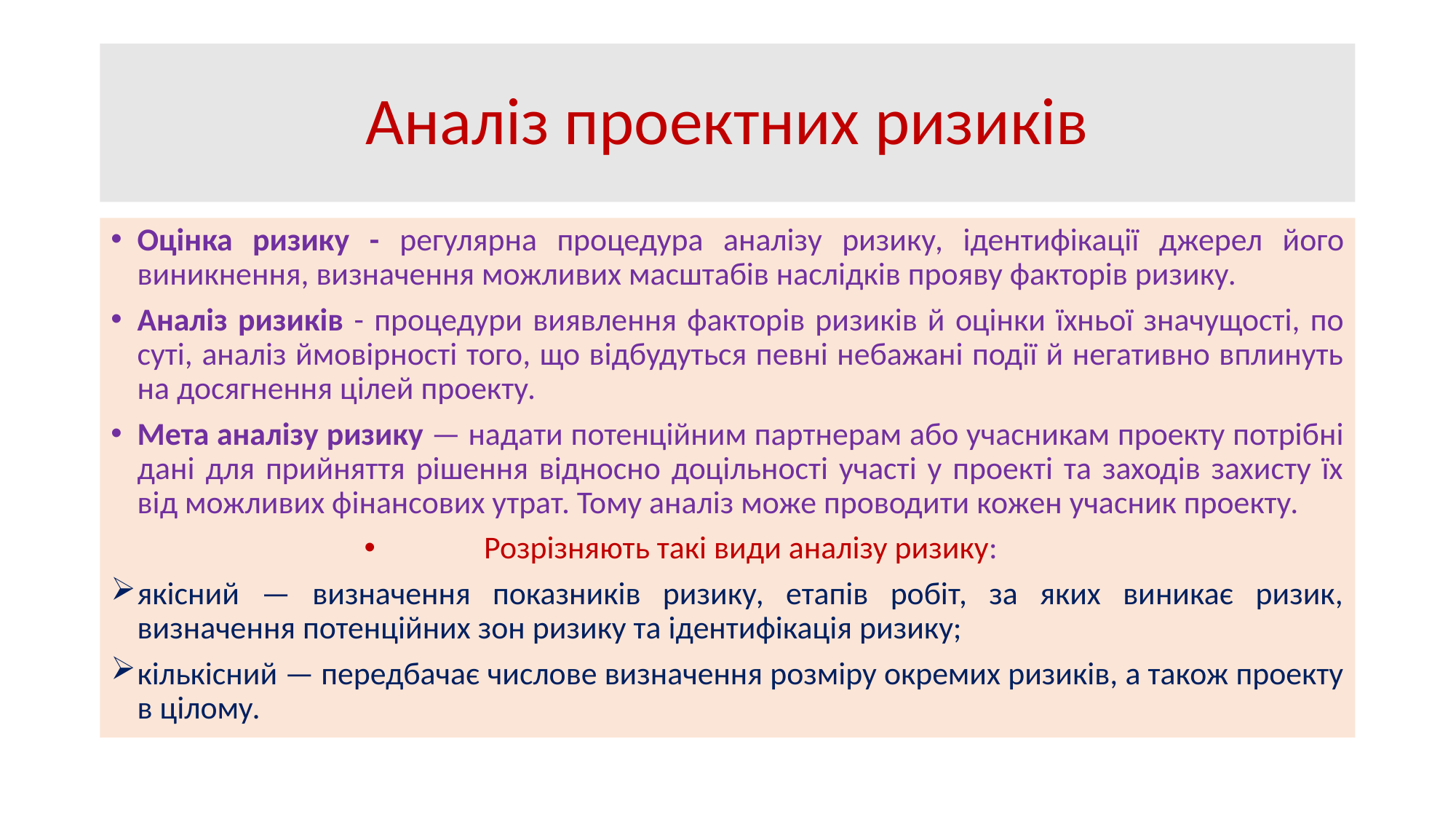

# Аналіз проектних ризиків
Оцінка ризику - регулярна процедура аналізу ризику, ідентифікації джерел його виникнення, визначення можливих масштабів наслідків прояву факторів ризику.
Аналіз ризиків - процедури виявлення факторів ризиків й оцінки їхньої значущості, по суті, аналіз ймовірності того, що відбудуться певні небажані події й негативно вплинуть на досягнення цілей проекту.
Мета аналізу ризику — надати потенційним партнерам або учасникам проекту потрібні дані для прийняття рішення відносно доцільності участі у проекті та заходів захисту їх від можливих фінансових утрат. Тому аналіз може проводити кожен учасник проекту.
Розрізняють такі види аналізу ризику:
якісний — визначення показників ризику, етапів робіт, за яких виникає ризик, визначення потенційних зон ризику та ідентифікація ризику;
кількісний — передбачає числове визначення розміру окремих ризиків, а також проекту в цілому.